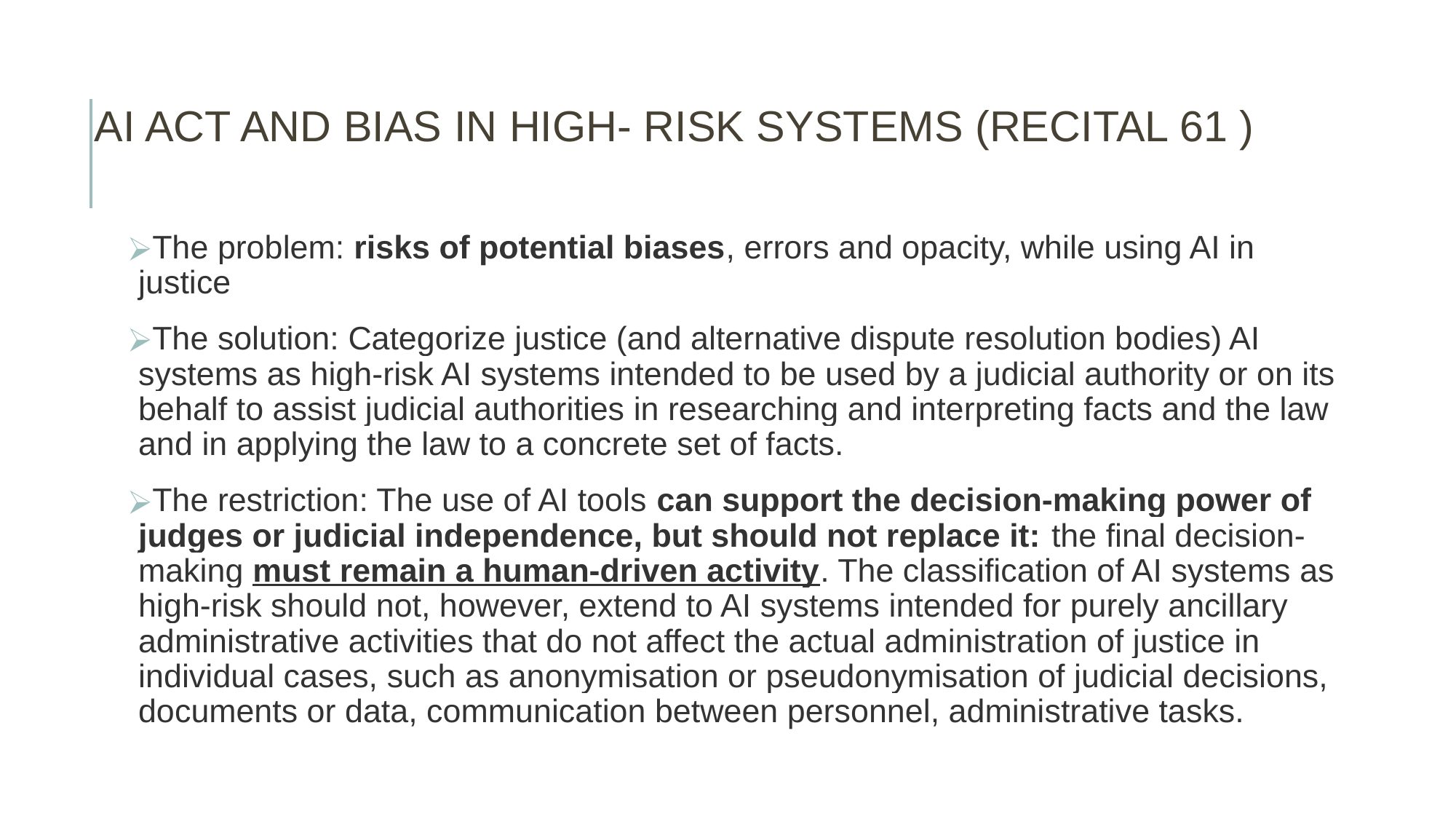

# AI ACT AND BIAS IN HIGH- RISK SYSTEMS (RECITAL 61 )
The problem: risks of potential biases, errors and opacity, while using AI in justice
The solution: Categorize justice (and alternative dispute resolution bodies) AI systems as high-risk AI systems intended to be used by a judicial authority or on its behalf to assist judicial authorities in researching and interpreting facts and the law and in applying the law to a concrete set of facts.
The restriction: The use of AI tools can support the decision-making power of judges or judicial independence, but should not replace it: the final decision-making must remain a human-driven activity. The classification of AI systems as high-risk should not, however, extend to AI systems intended for purely ancillary administrative activities that do not affect the actual administration of justice in individual cases, such as anonymisation or pseudonymisation of judicial decisions, documents or data, communication between personnel, administrative tasks.